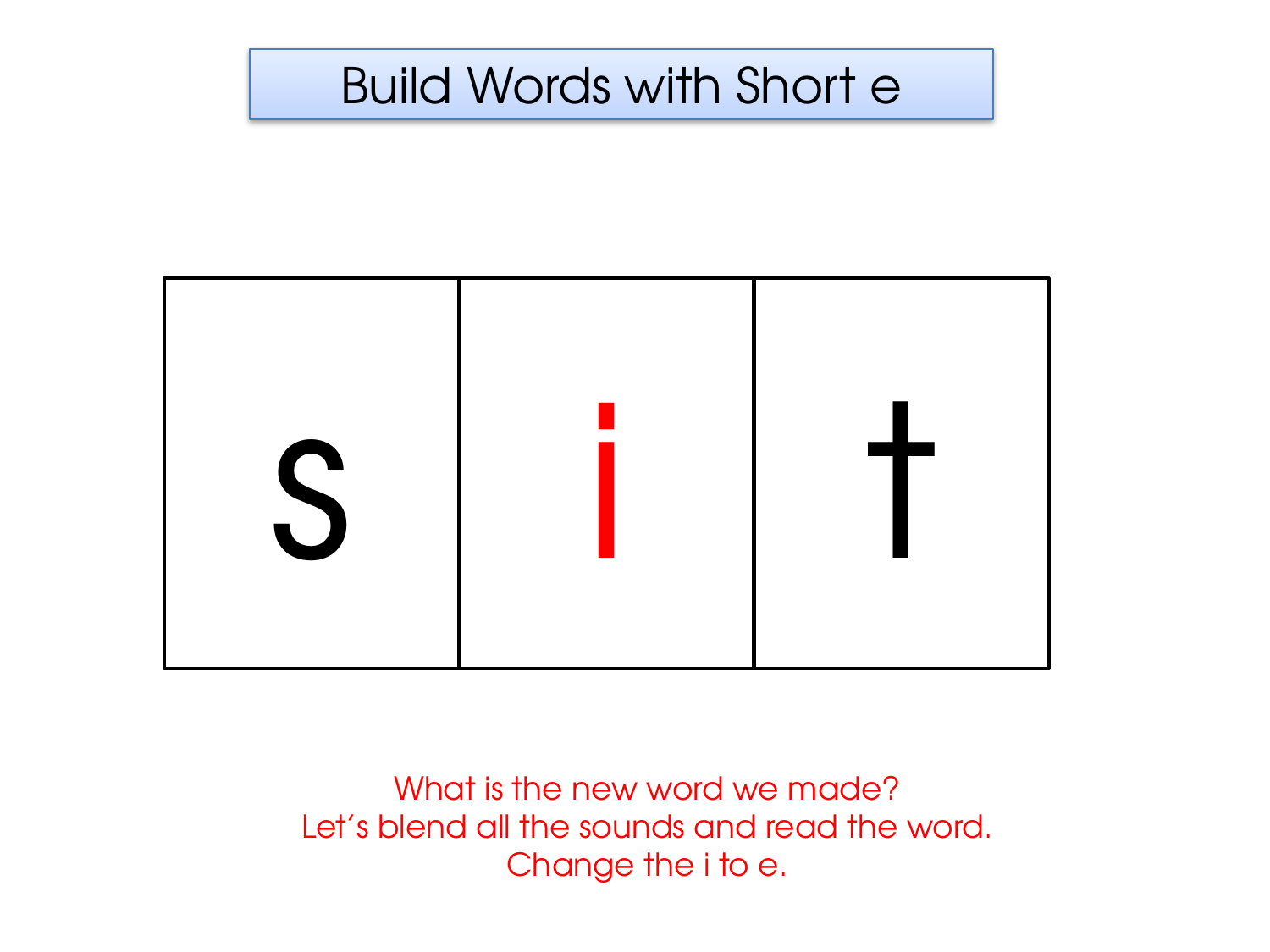

Build Words with Short e
s
i
t
What is the new word we made?
Let’s blend all the sounds and read the word.
Change the i to e.